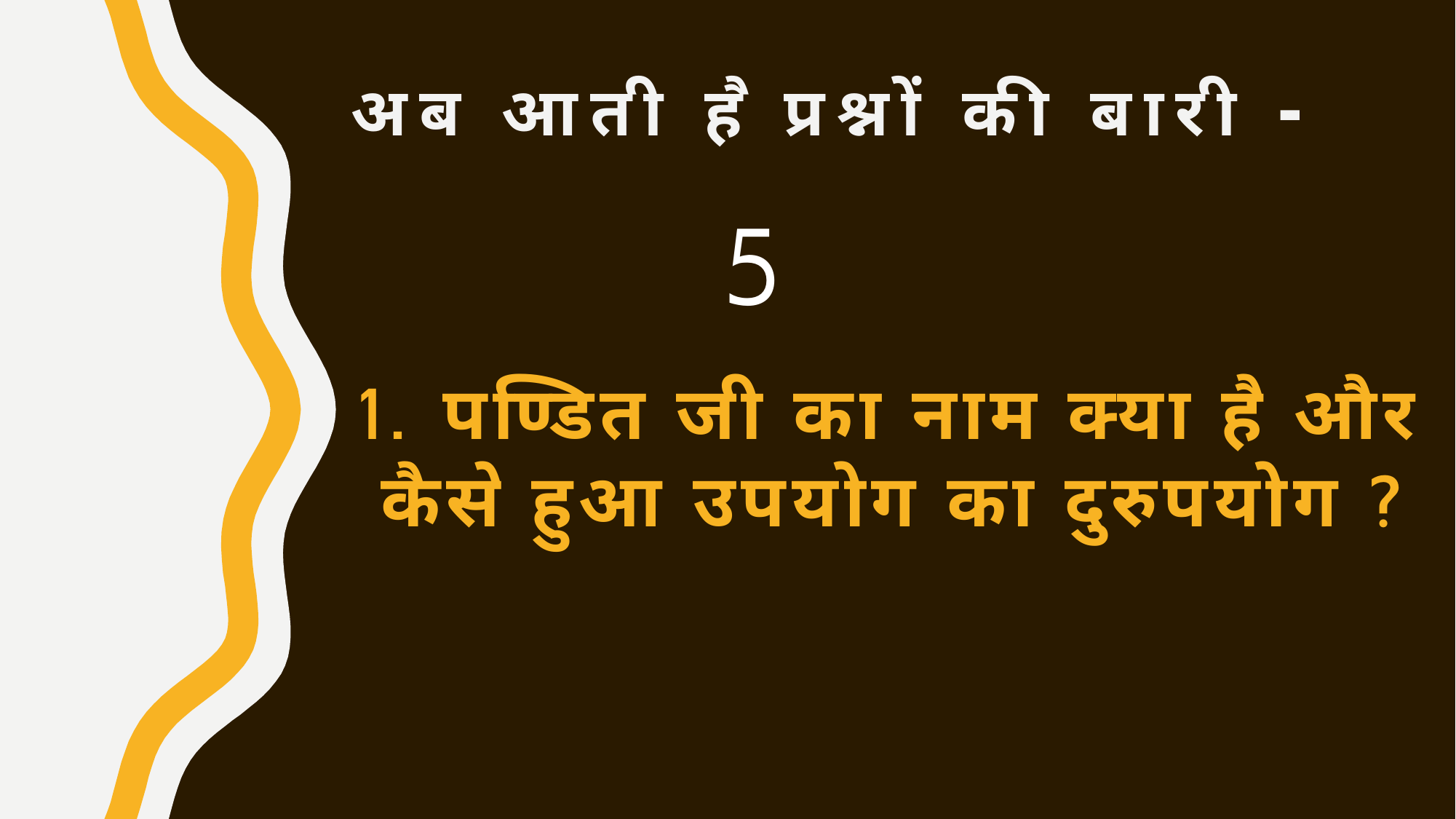

# अब आती है प्रश्नों की बारी -
5
1. पण्डित जी का नाम क्या है और कैसे हुआ उपयोग का दुरुपयोग ?